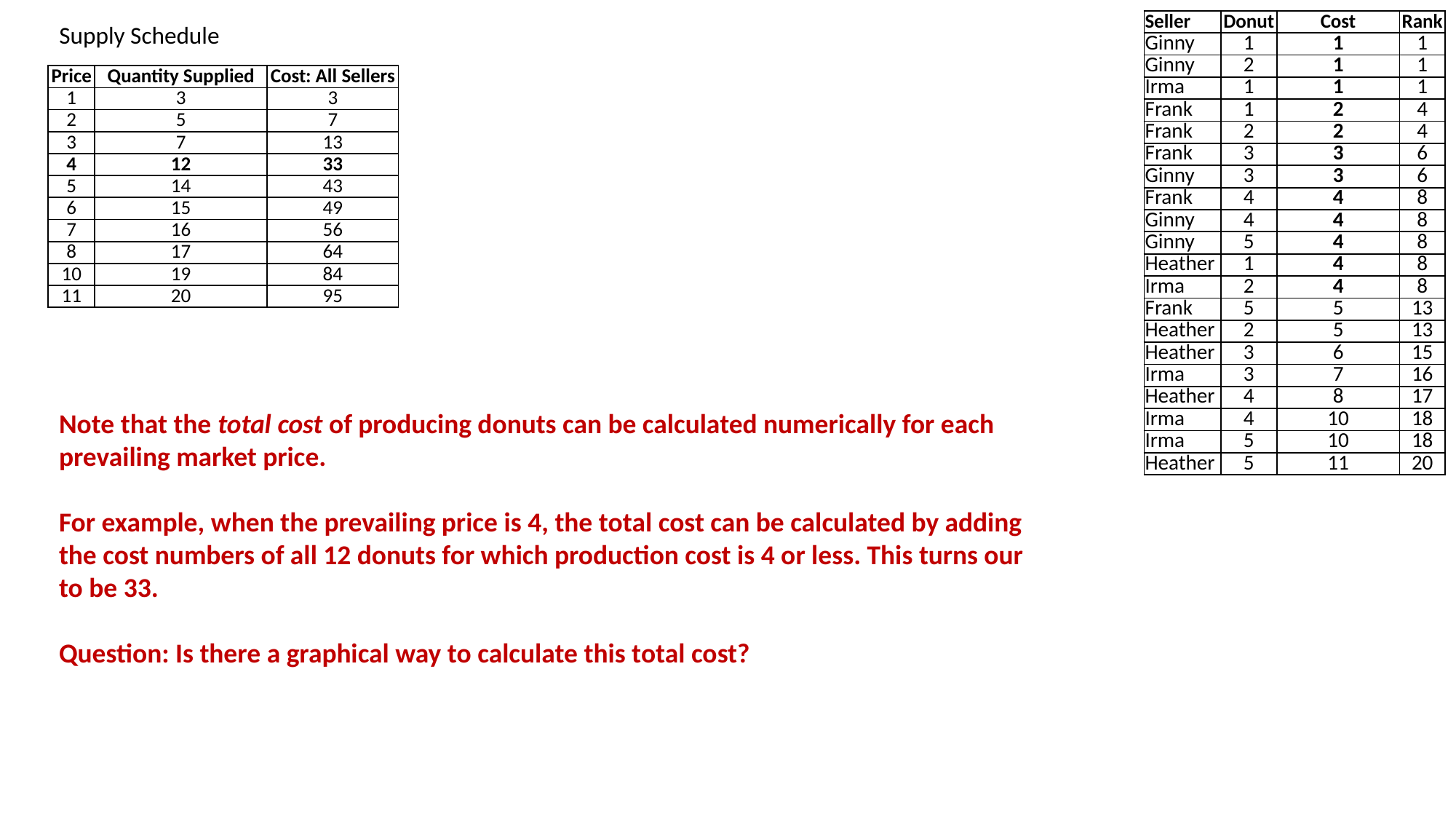

| Seller | Donut | Cost | Rank |
| --- | --- | --- | --- |
| Ginny | 1 | 1 | 1 |
| Ginny | 2 | 1 | 1 |
| Irma | 1 | 1 | 1 |
| Frank | 1 | 2 | 4 |
| Frank | 2 | 2 | 4 |
| Frank | 3 | 3 | 6 |
| Ginny | 3 | 3 | 6 |
| Frank | 4 | 4 | 8 |
| Ginny | 4 | 4 | 8 |
| Ginny | 5 | 4 | 8 |
| Heather | 1 | 4 | 8 |
| Irma | 2 | 4 | 8 |
| Frank | 5 | 5 | 13 |
| Heather | 2 | 5 | 13 |
| Heather | 3 | 6 | 15 |
| Irma | 3 | 7 | 16 |
| Heather | 4 | 8 | 17 |
| Irma | 4 | 10 | 18 |
| Irma | 5 | 10 | 18 |
| Heather | 5 | 11 | 20 |
Supply Schedule
| Price | Quantity Supplied | Cost: All Sellers |
| --- | --- | --- |
| 1 | 3 | 3 |
| 2 | 5 | 7 |
| 3 | 7 | 13 |
| 4 | 12 | 33 |
| 5 | 14 | 43 |
| 6 | 15 | 49 |
| 7 | 16 | 56 |
| 8 | 17 | 64 |
| 10 | 19 | 84 |
| 11 | 20 | 95 |
Note that the total cost of producing donuts can be calculated numerically for each prevailing market price.
For example, when the prevailing price is 4, the total cost can be calculated by adding the cost numbers of all 12 donuts for which production cost is 4 or less. This turns our to be 33.

Question: Is there a graphical way to calculate this total cost?